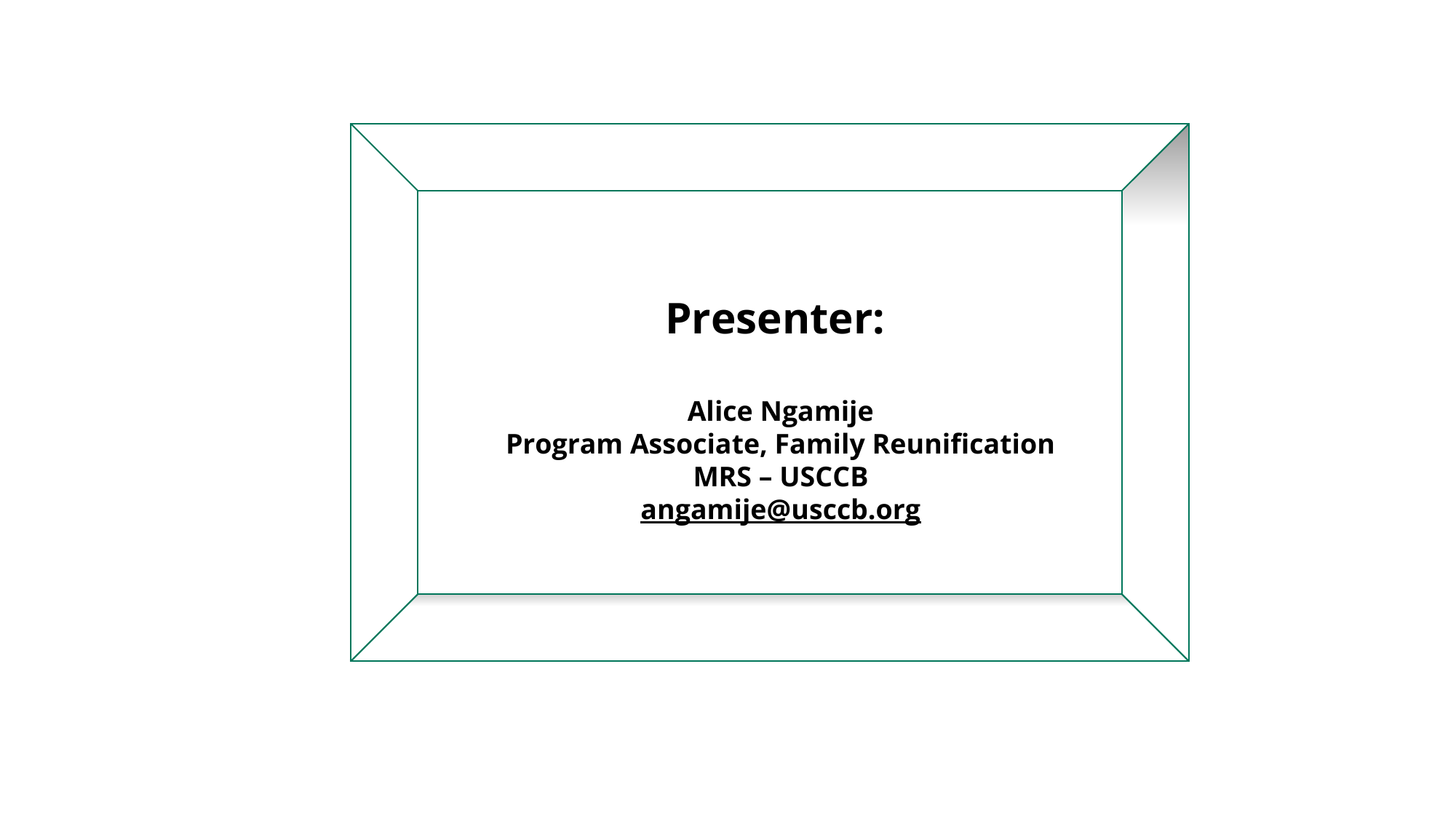

Presenter:

Alice Ngamije
Program Associate, Family Reunification
MRS – USCCB
angamije@usccb.org